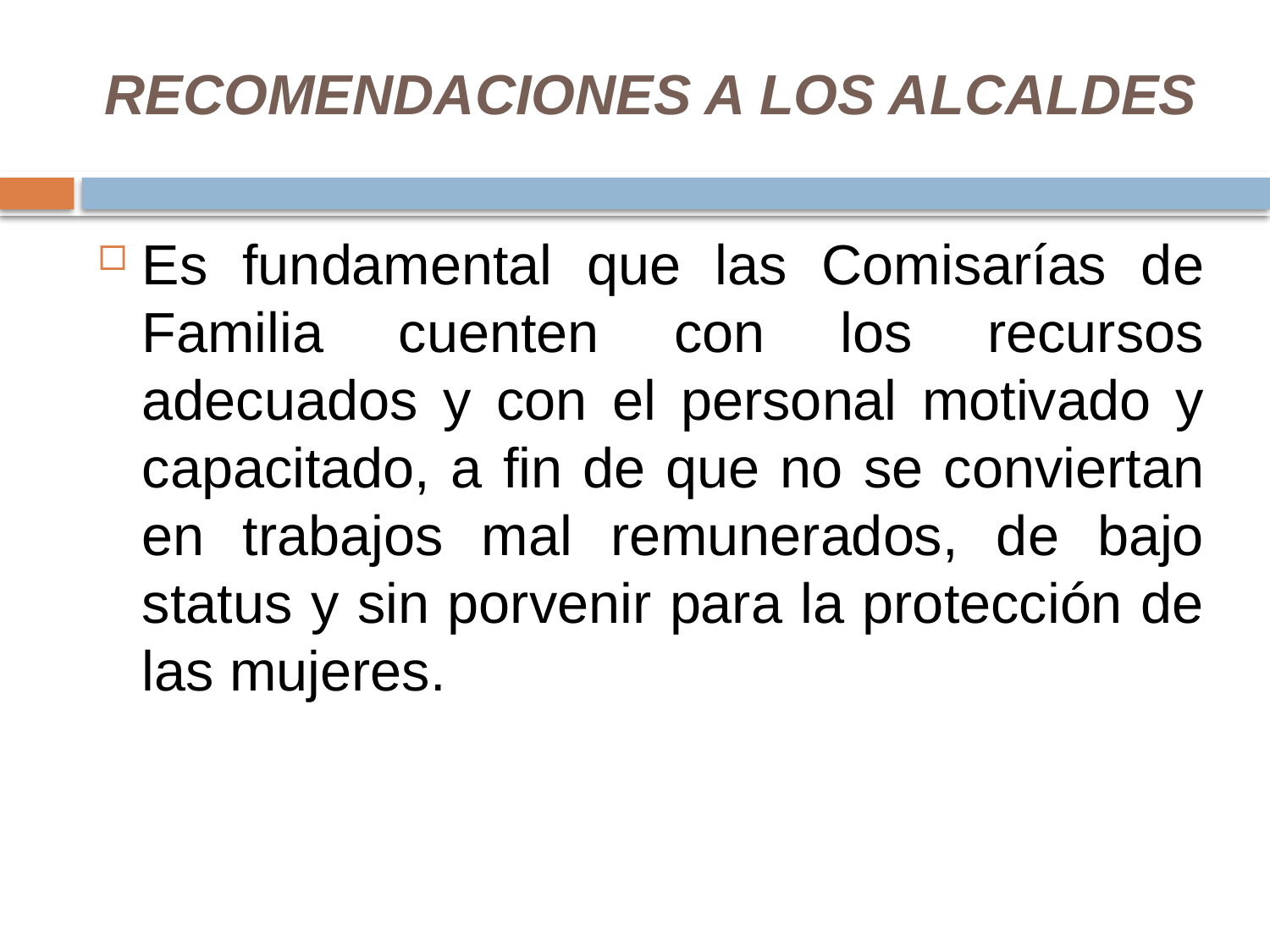

# RECOMENDACIONES A LOS ALCALDES
Es fundamental que las Comisarías de Familia cuenten con los recursos adecuados y con el personal motivado y capacitado, a fin de que no se conviertan en trabajos mal remunerados, de bajo status y sin porvenir para la protección de las mujeres.